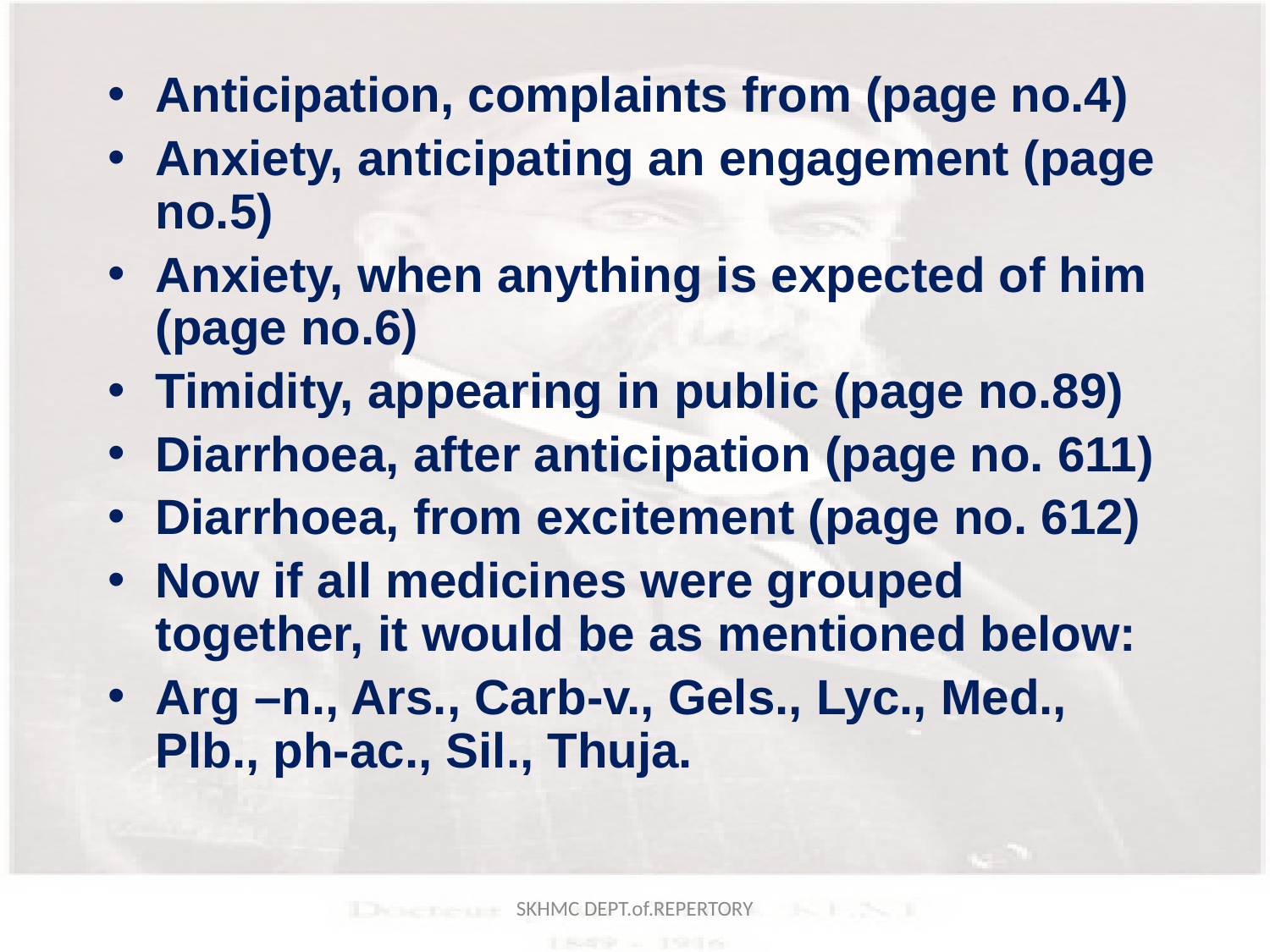

Anticipation, complaints from (page no.4)
Anxiety, anticipating an engagement (page no.5)
Anxiety, when anything is expected of him (page no.6)
Timidity, appearing in public (page no.89)
Diarrhoea, after anticipation (page no. 611)
Diarrhoea, from excitement (page no. 612)
Now if all medicines were grouped together, it would be as mentioned below:
Arg –n., Ars., Carb-v., Gels., Lyc., Med., Plb., ph-ac., Sil., Thuja.

SKHMC DEPT.of.REPERTORY